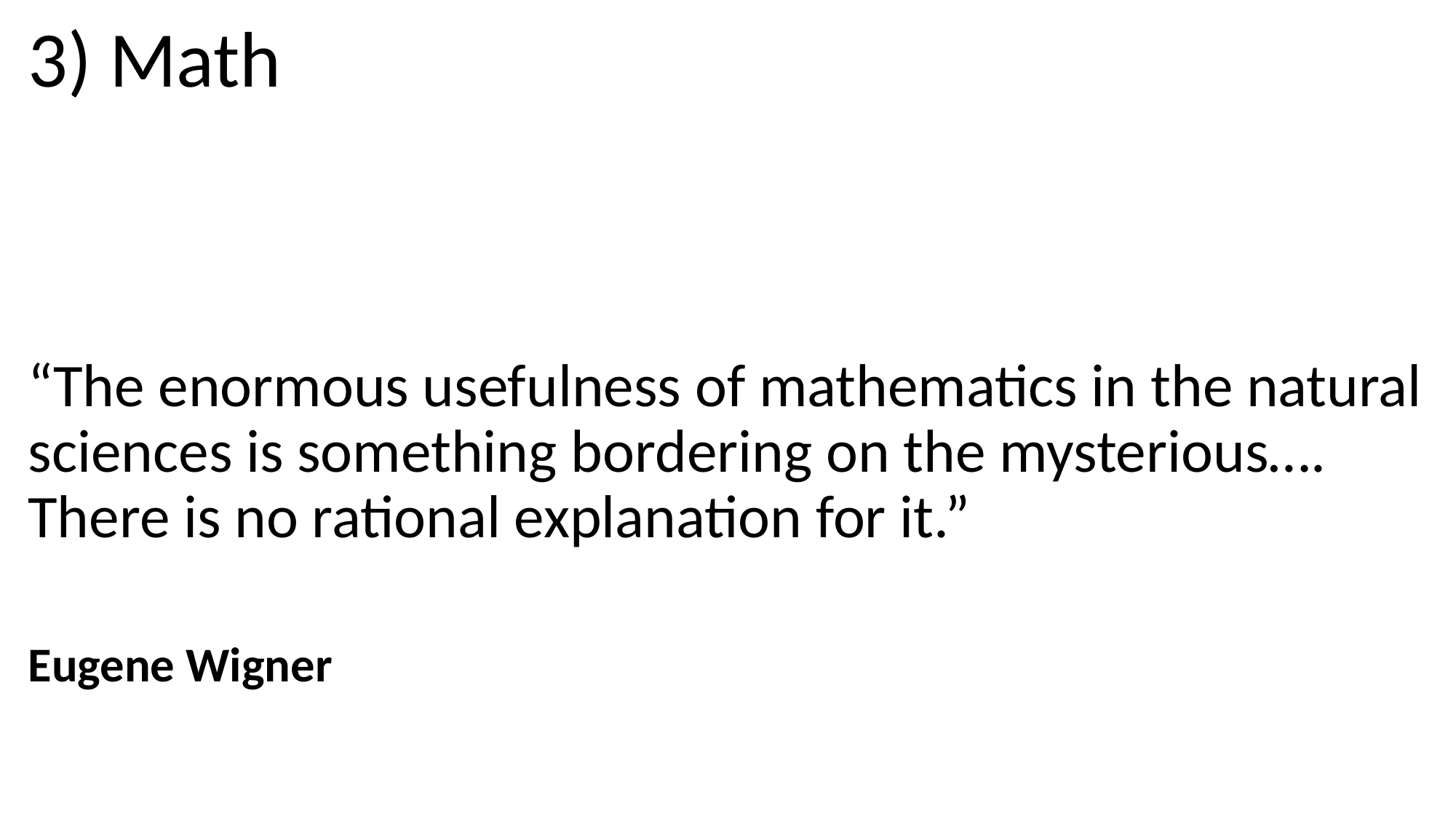

3) Math

“The enormous usefulness of mathematics in the natural sciences is something bordering on the mysterious…. There is no rational explanation for it.”

Eugene Wigner